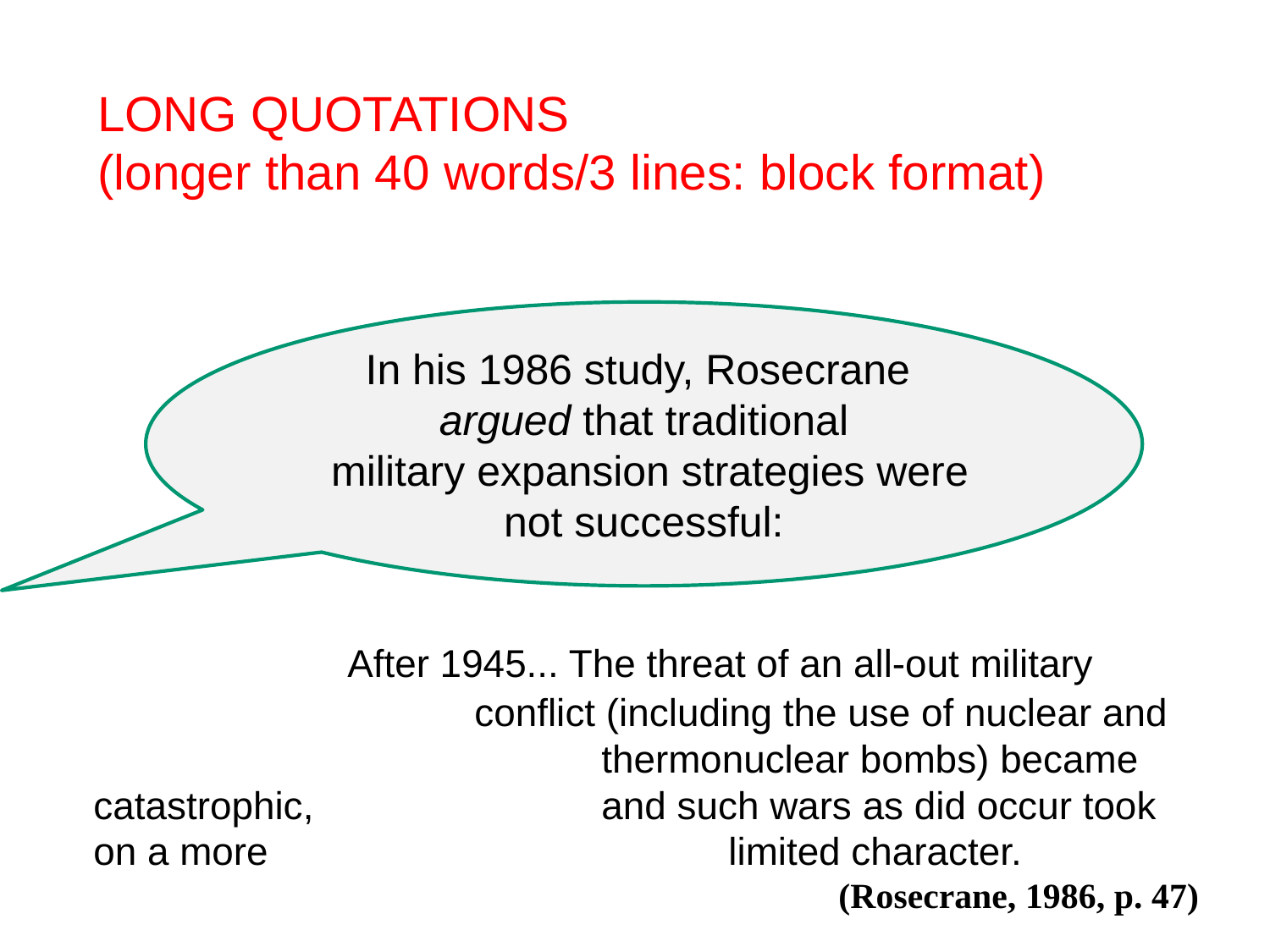

# LONG QUOTATIONS (longer than 40 words/3 lines: block format)
In his 1986 study, Rosecrane  argued that traditional
 military expansion strategies were not successful:
			After 1945... The threat of an all-out military 				conflict (including the use of nuclear and 				thermonuclear bombs) became catastrophic, 			and such wars as did occur took on a more 				limited character.
(Rosecrane, 1986, p. 47)